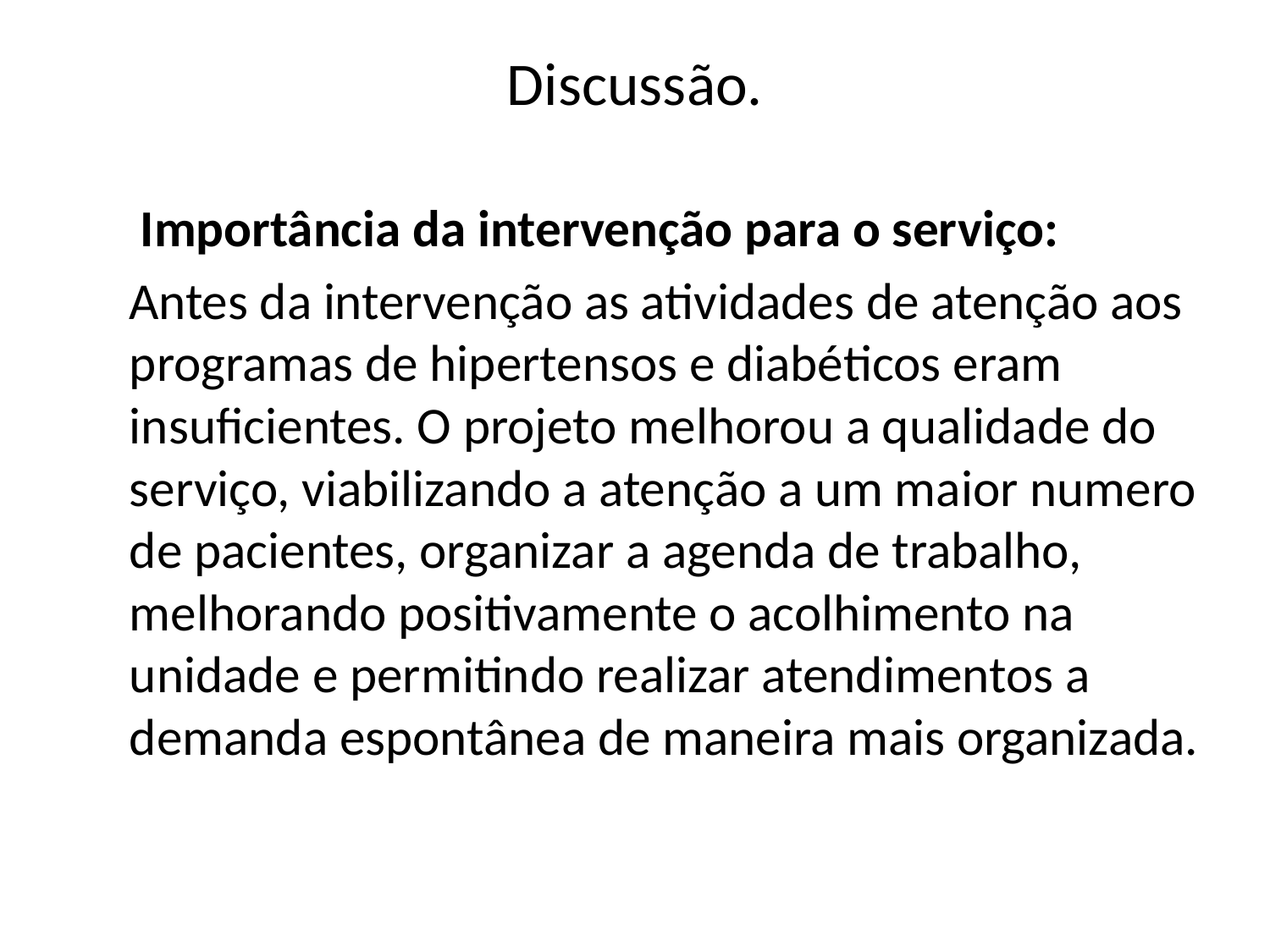

# Discussão.
     Importância da intervenção para o serviço:
    Antes da intervenção as atividades de atenção aos programas de hipertensos e diabéticos eram insuficientes. O projeto melhorou a qualidade do serviço, viabilizando a atenção a um maior numero de pacientes, organizar a agenda de trabalho, melhorando positivamente o acolhimento na unidade e permitindo realizar atendimentos a demanda espontânea de maneira mais organizada.